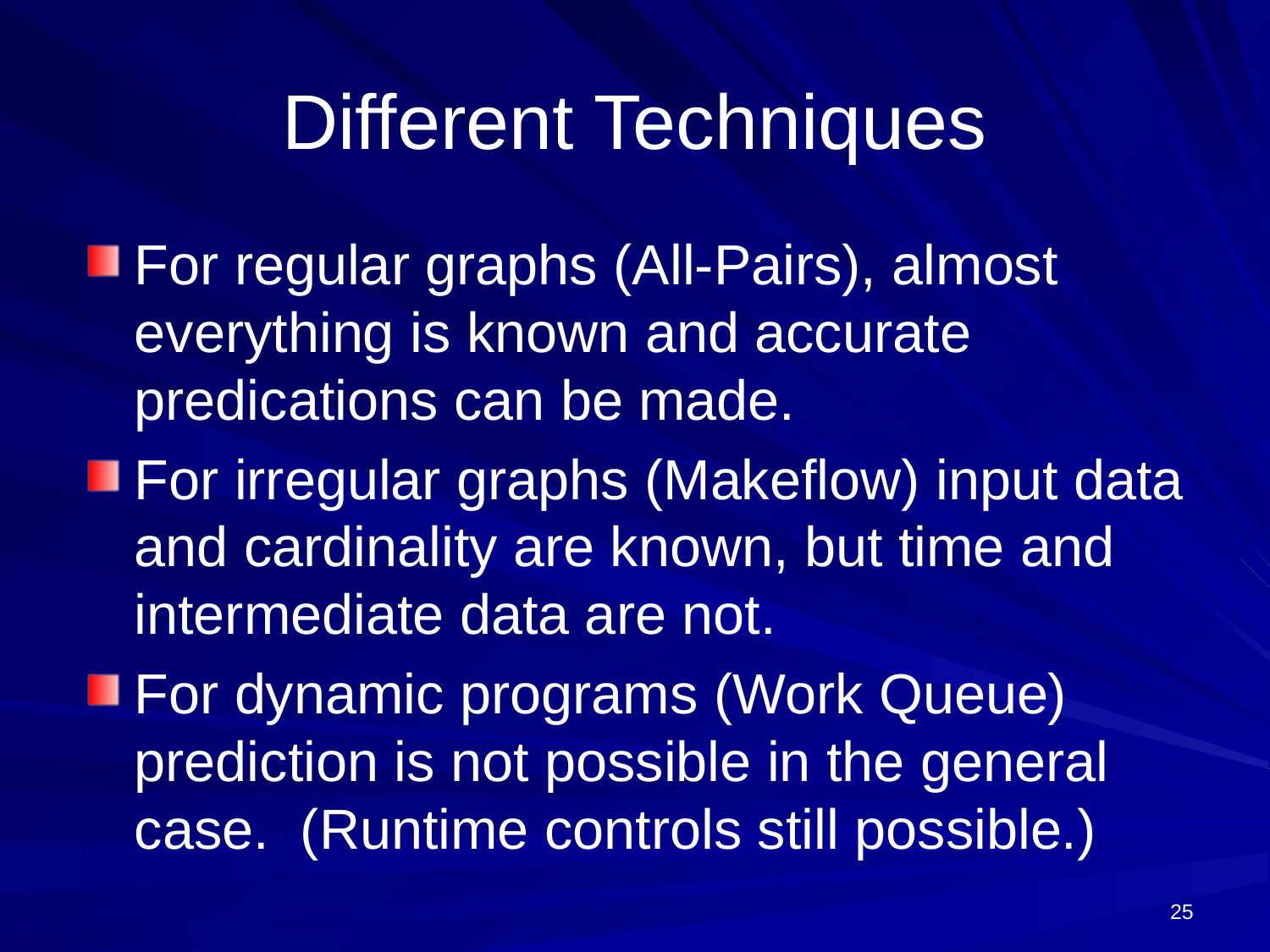

# Different Techniques
For regular graphs (All-Pairs), almost everything is known and accurate predications can be made.
For irregular graphs (Makeflow) input data and cardinality are known, but time and intermediate data are not.
For dynamic programs (Work Queue) prediction is not possible in the general case.  (Runtime controls still possible.)
25